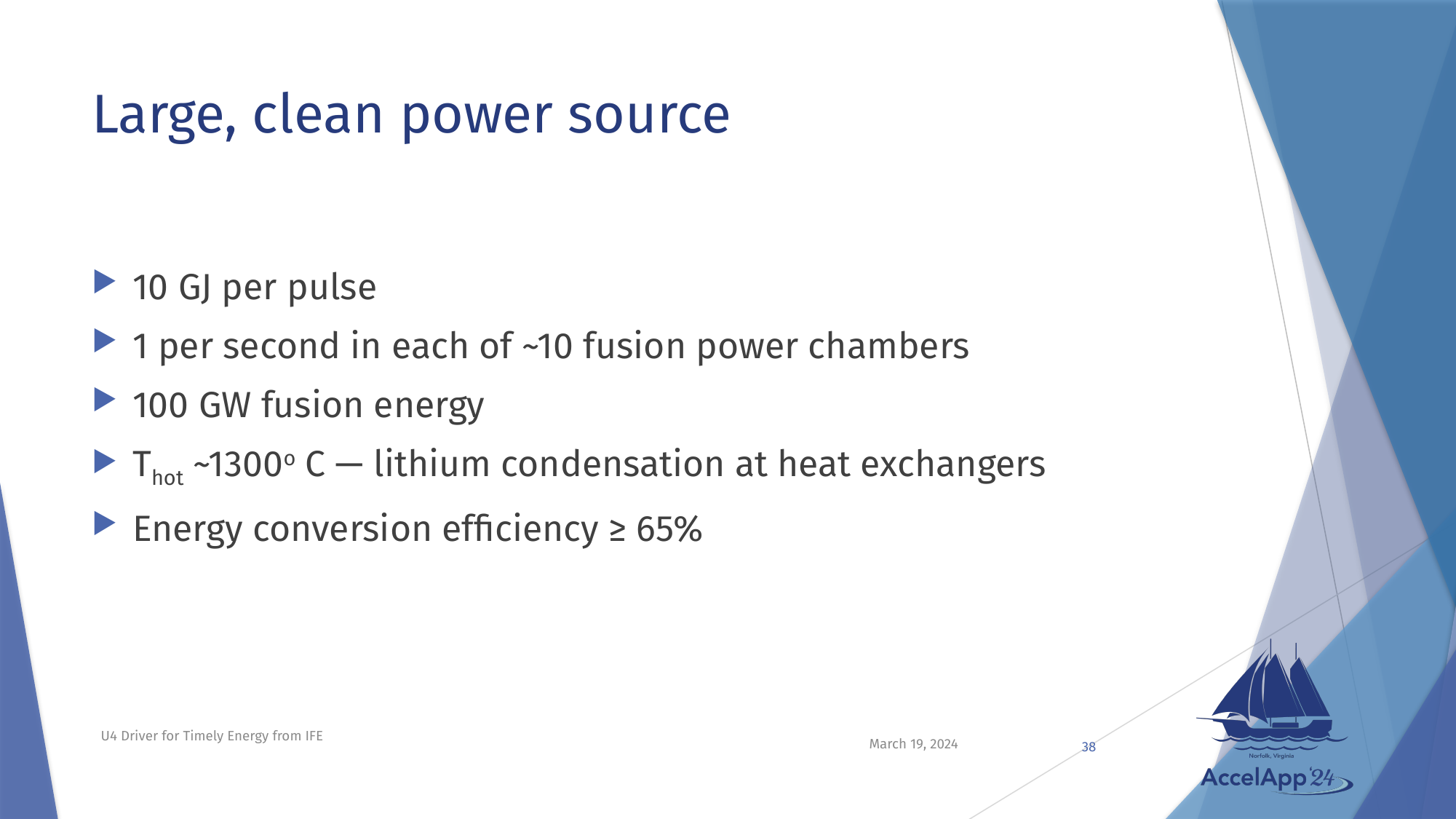

# Large, clean power source
10 GJ per pulse
1 per second in each of ~10 fusion power chambers
100 GW fusion energy
Thot ~1300o C — lithium condensation at heat exchangers
Energy conversion efficiency ≥ 65%
March 19, 2024
U4 Driver for Timely Energy from IFE
38